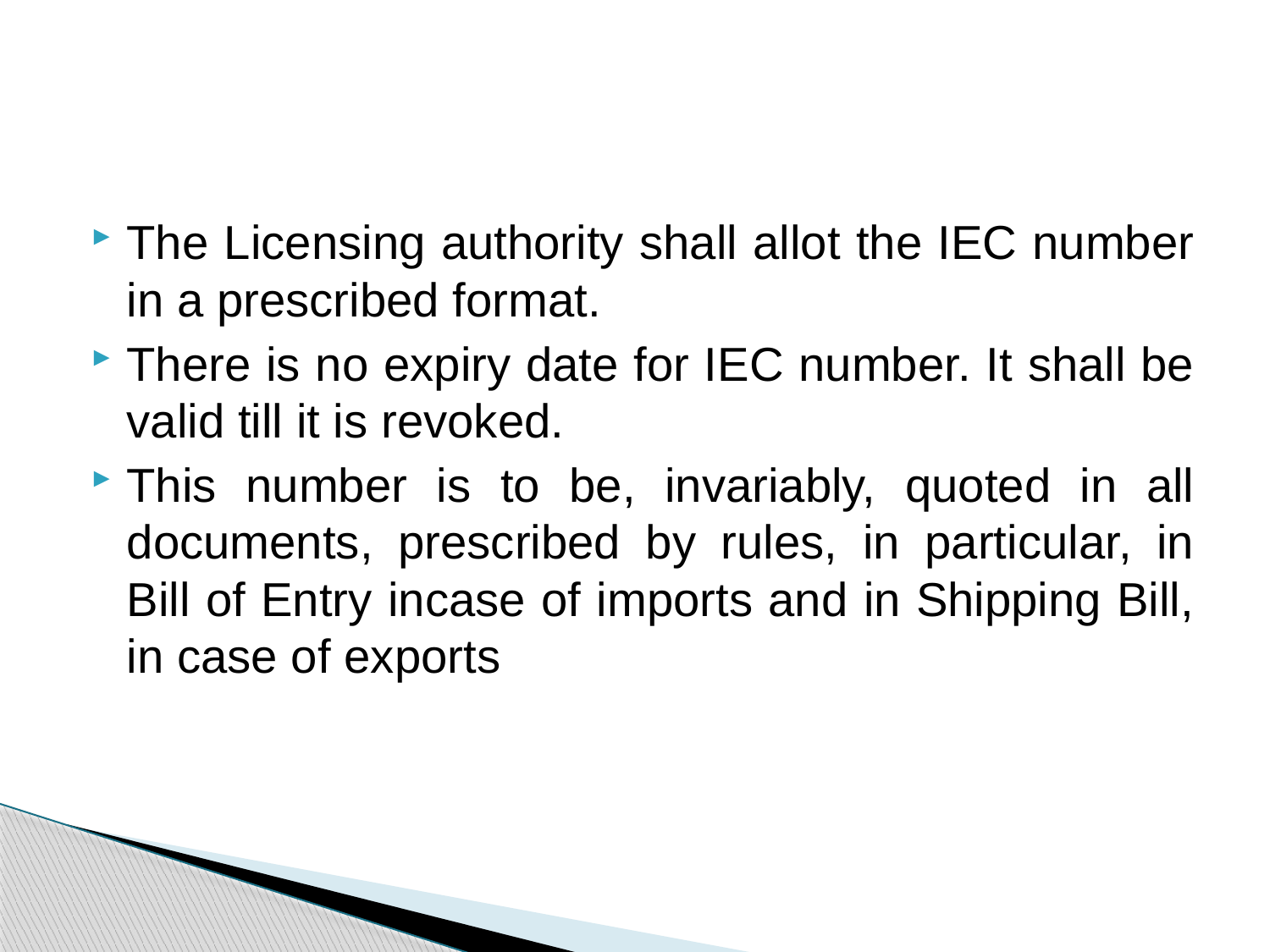

#
The Licensing authority shall allot the IEC number in a prescribed format.
There is no expiry date for IEC number. It shall be valid till it is revoked.
This number is to be, invariably, quoted in all documents, prescribed by rules, in particular, in Bill of Entry incase of imports and in Shipping Bill, in case of exports